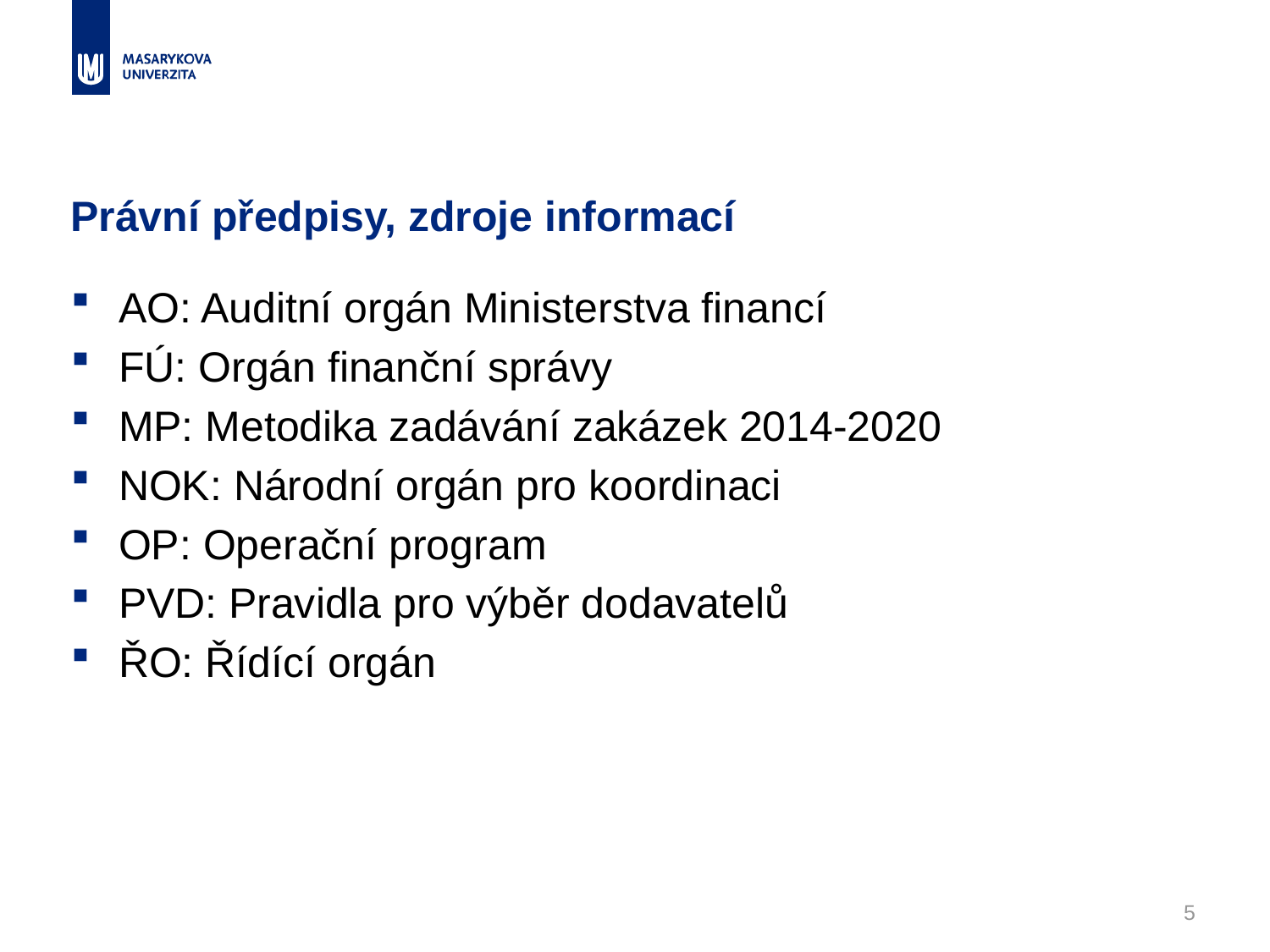

# Právní předpisy, zdroje informací
AO: Auditní orgán Ministerstva financí
FÚ: Orgán finanční správy
MP: Metodika zadávání zakázek 2014-2020
NOK: Národní orgán pro koordinaci
OP: Operační program
PVD: Pravidla pro výběr dodavatelů
ŘO: Řídící orgán

5